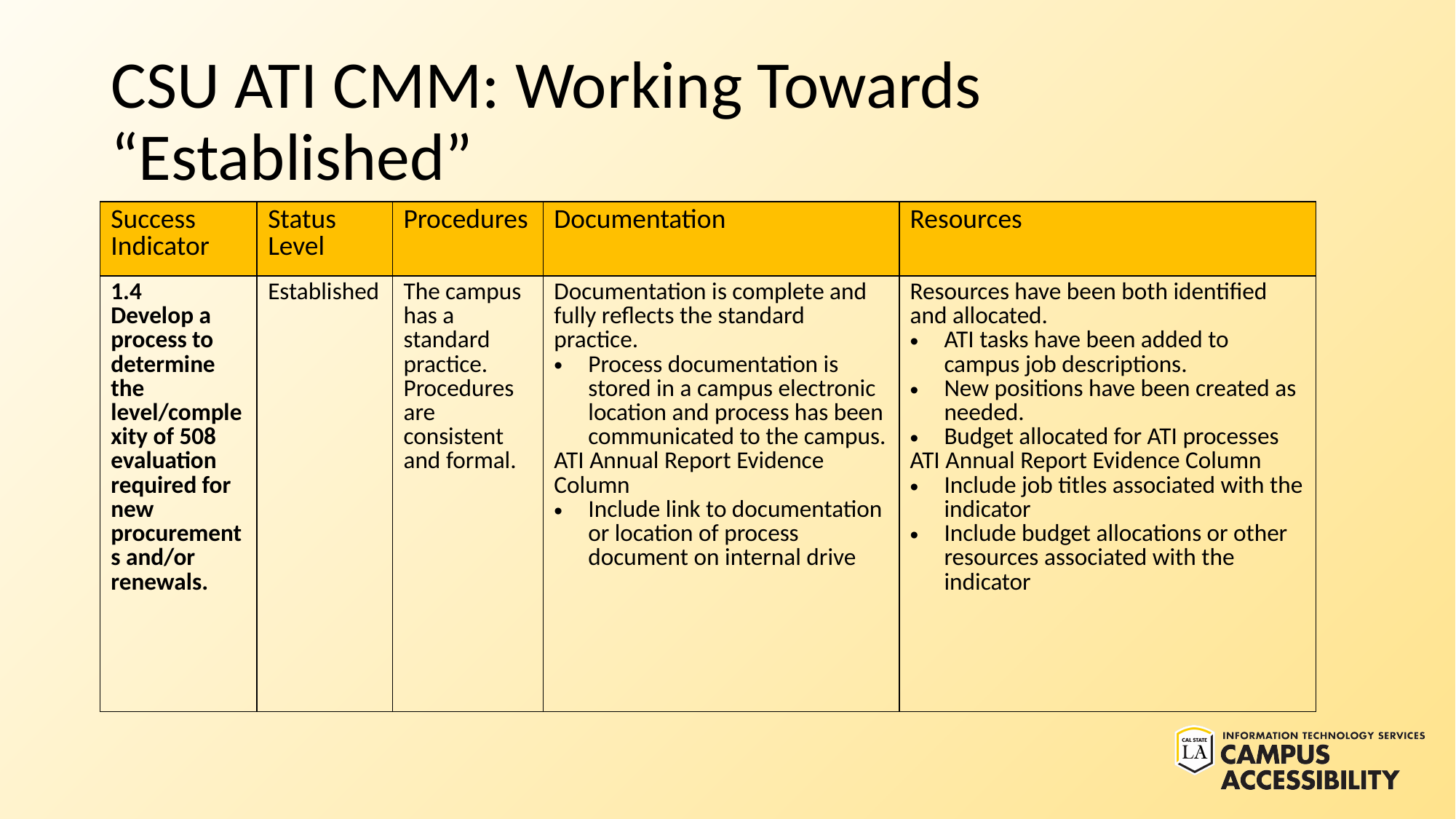

# CSU ATI CMM: Working Towards “Established”
| Success Indicator | Status Level | Procedures | Documentation | Resources |
| --- | --- | --- | --- | --- |
| 1.4  Develop a process to determine the level/complexity of 508 evaluation required for new procurements and/or renewals. | Established | The campus has a standard practice. Procedures are consistent and formal. | Documentation is complete and fully reflects the standard practice. Process documentation is stored in a campus electronic location and process has been communicated to the campus. ATI Annual Report Evidence Column Include link to documentation or location of process document on internal drive | Resources have been both identified and allocated. ATI tasks have been added to campus job descriptions. New positions have been created as needed. Budget allocated for ATI processes ATI Annual Report Evidence Column Include job titles associated with the indicator Include budget allocations or other resources associated with the indicator |